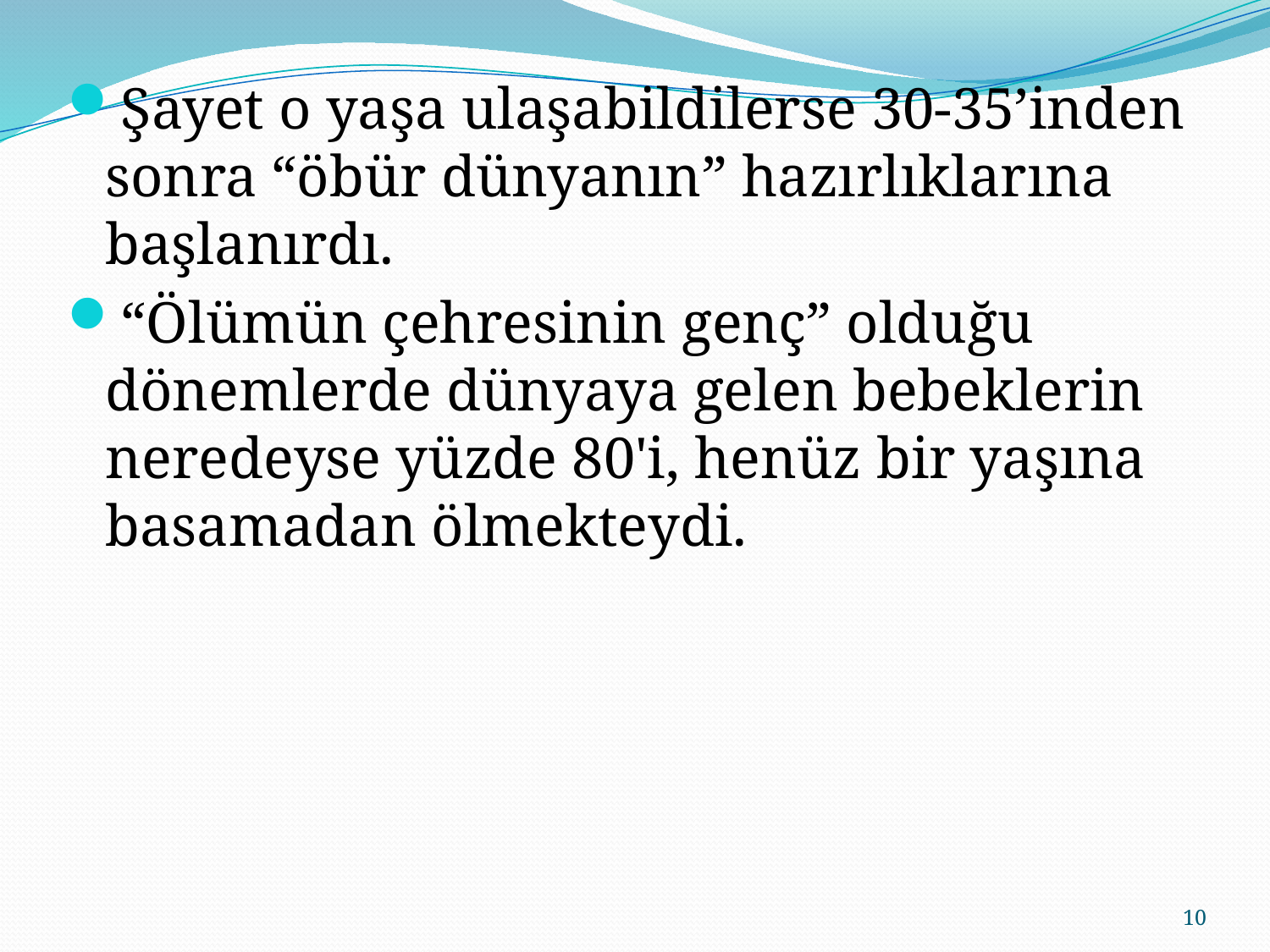

Şayet o yaşa ulaşabildilerse 30-35’inden sonra “öbür dünyanın” hazırlıklarına başlanırdı.
“Ölümün çehresinin genç” olduğu dönemlerde dünyaya gelen bebeklerin neredeyse yüzde 80'i, henüz bir yaşına basamadan ölmekteydi.
10